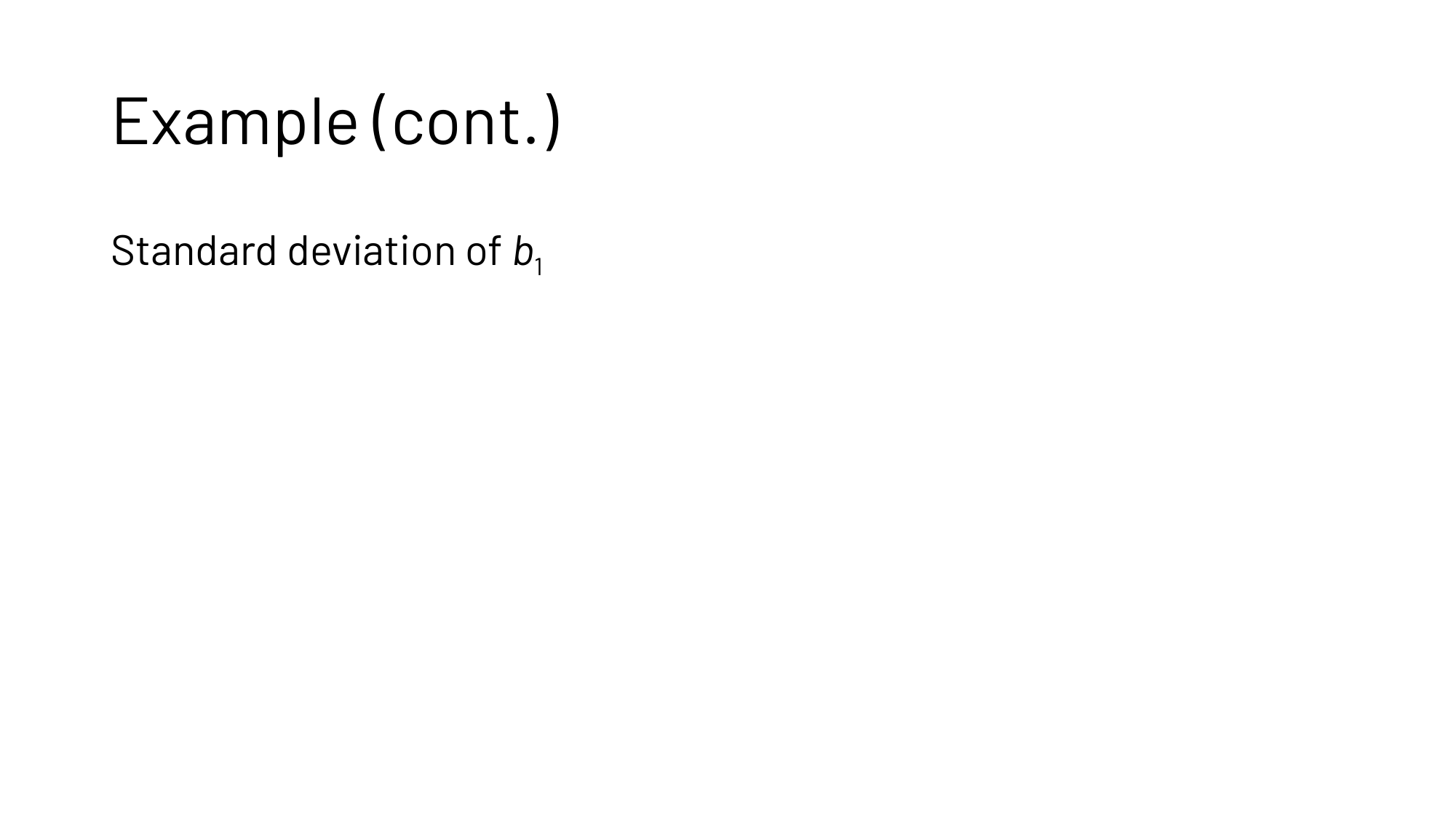

# Example (cont.)
Standard deviation of b1